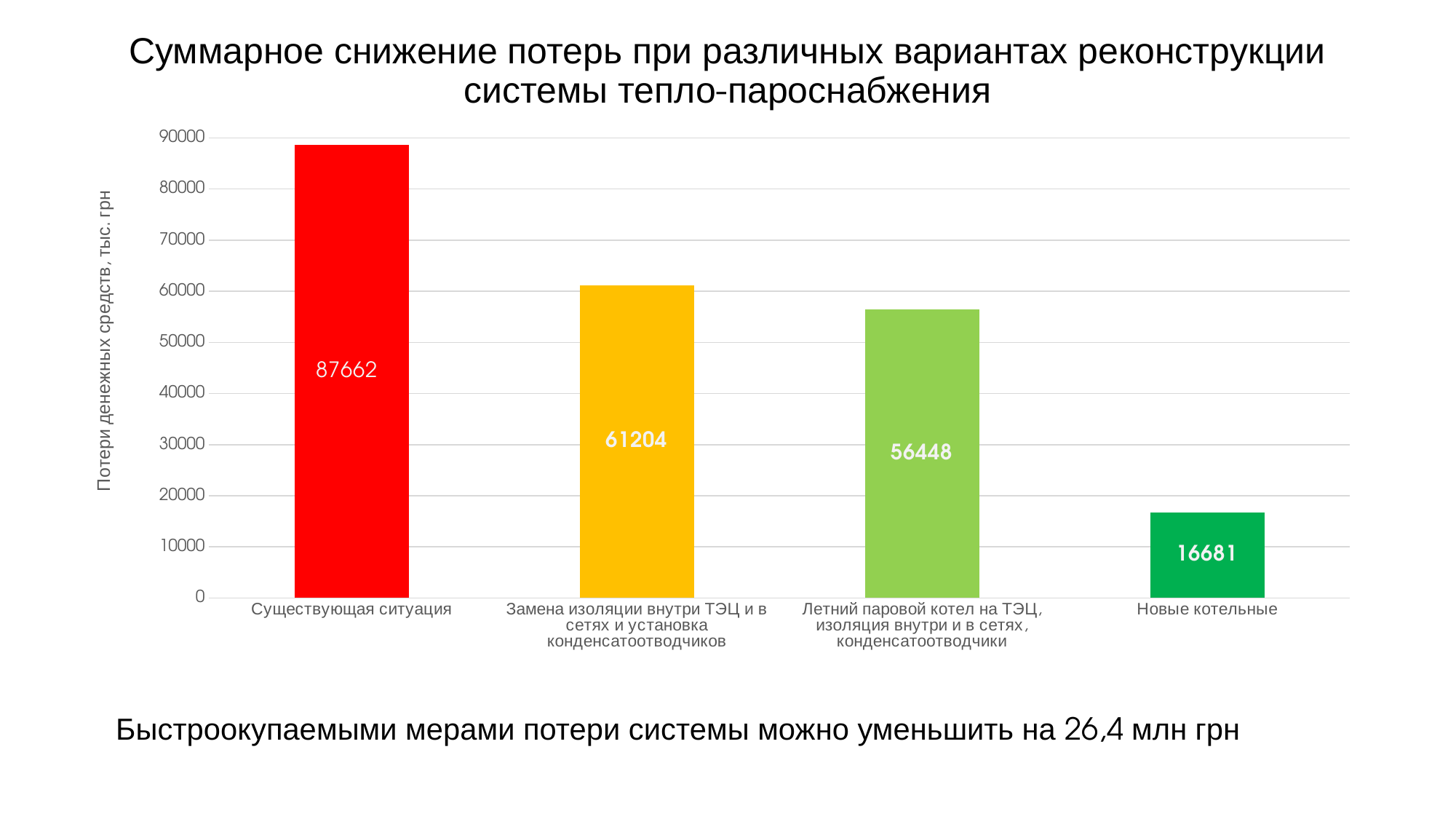

# Суммарное снижение потерь при различных вариантах реконструкции системы тепло-пароснабжения

### Chart

| Category |  |
|---|---|
| Существующая ситуация | 88611.46188335177 |
| Замена изоляции внутри ТЭЦ и в сетях и установка конденсатоотводчиков | 61204.01561291092 |
| Летний паровой котел на ТЭЦ, изоляция внутри и в сетях, конденсатоотводчики | 56447.55476630013 |
| Новые котельные | 16681.0 |
Быстроокупаемыми мерами потери системы можно уменьшить на 26,4 млн грн